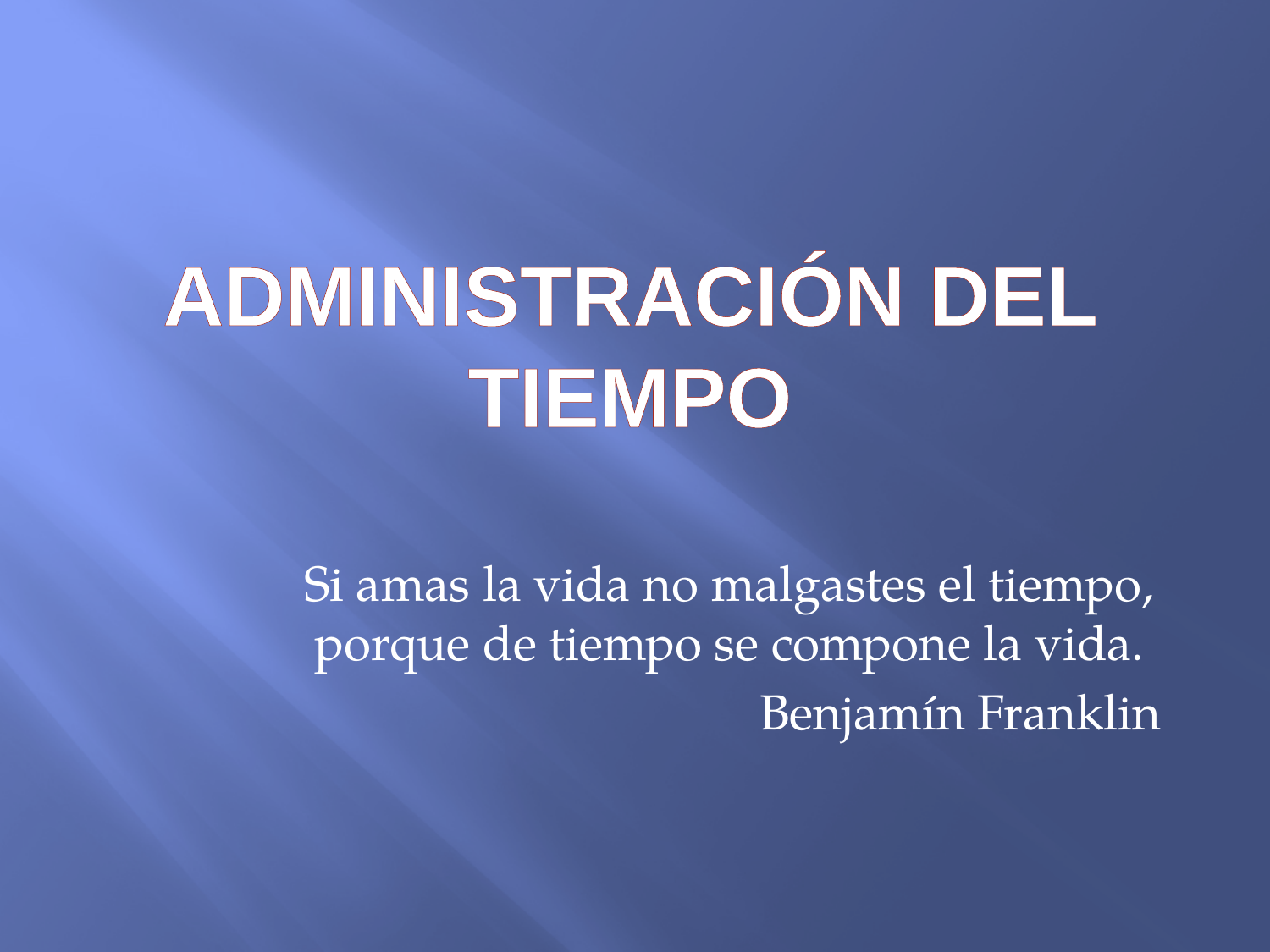

# ADMINISTRACIÓN DEL TIEMPO
Si amas la vida no malgastes el tiempo, porque de tiempo se compone la vida.
Benjamín Franklin